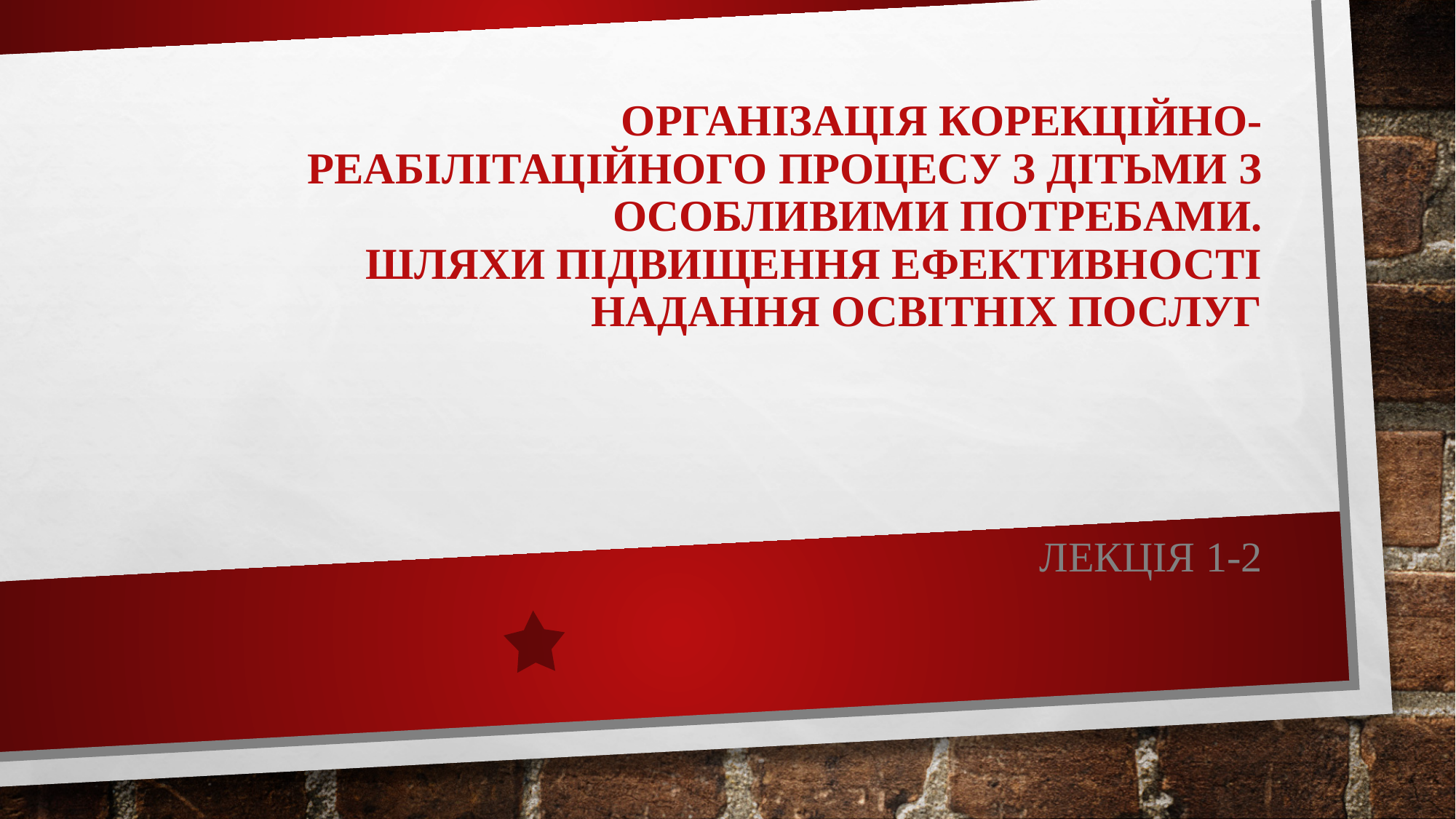

# ОРГАНІЗАЦІЯ КОРЕКЦІЙНО-РЕАБІЛІТАЦІЙНОГО ПРОЦЕСУ З ДІТЬМИ З ОСОБЛИВИМИ ПОТРЕБАМИ. ШЛЯХИ ПІДВИЩЕННЯ ЕФЕКТИВНОСТІ НАДАННЯ ОСВІТНІХ ПОСЛУГ
ЛЕКЦІЯ 1-2